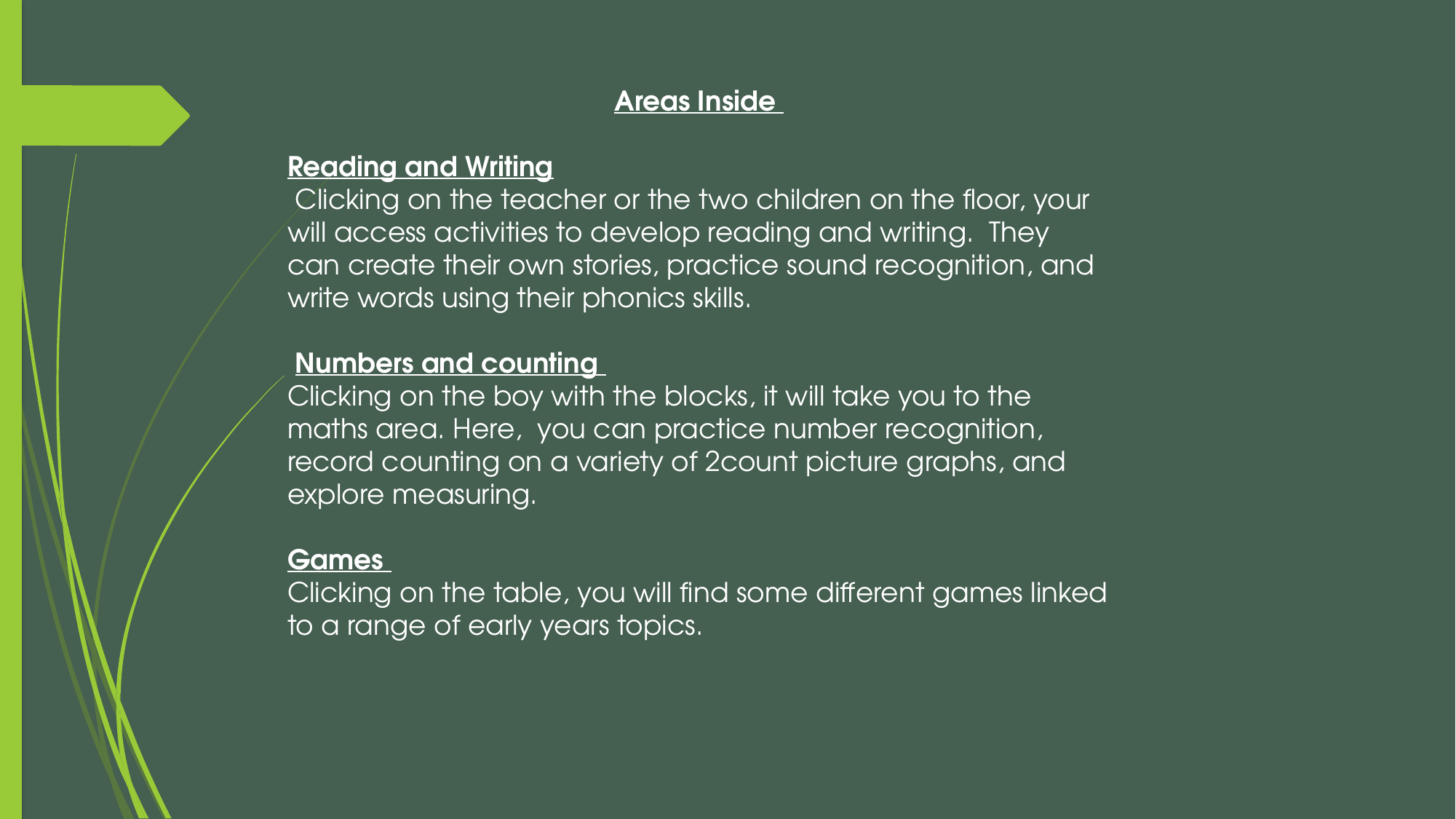

Areas Inside

Reading and Writing
 Clicking on the teacher or the two children on the floor, your will access activities to develop reading and writing.  They can create their own stories, practice sound recognition, and write words using their phonics skills.

 Numbers and counting
Clicking on the boy with the blocks, it will take you to the maths area. Here,  you can practice number recognition, record counting on a variety of 2count picture graphs, and explore measuring.

Games
Clicking on the table, you will find some different games linked to a range of early years topics.